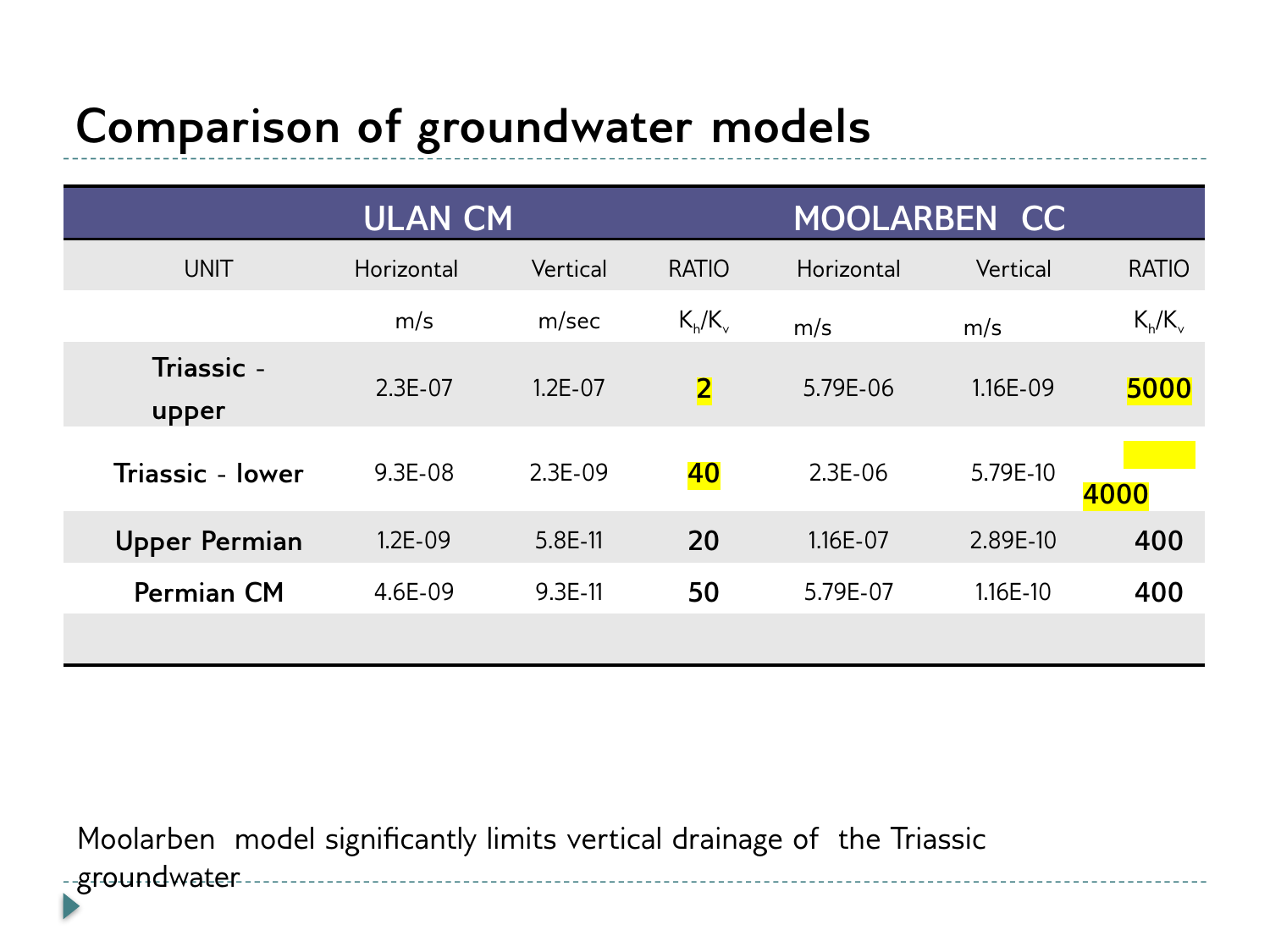

# Comparison of groundwater models
|  | ULAN CM |  |  | MOOLARBEN CC |  |  |
| --- | --- | --- | --- | --- | --- | --- |
| UNIT | Horizontal | Vertical | RATIO | Horizontal | Vertical | RATIO |
|  | m/s | m/sec | Kh/Kv | m/s | m/s | Kh/Kv |
| Triassic - upper | 2.3E-07 | 1.2E-07 | 2 | 5.79E-06 | 1.16E-09 | 5000 |
| Triassic - lower | 9.3E-08 | 2.3E-09 | 40 | 2.3E-06 | 5.79E-10 | 4000 |
| Upper Permian | 1.2E-09 | 5.8E-11 | 20 | 1.16E-07 | 2.89E-10 | 400 |
| Permian CM | 4.6E-09 | 9.3E-11 | 50 | 5.79E-07 | 1.16E-10 | 400 |
|  |  |  |  |  |  |  |
Moolarben  model significantly limits vertical drainage of  the Triassic groundwater